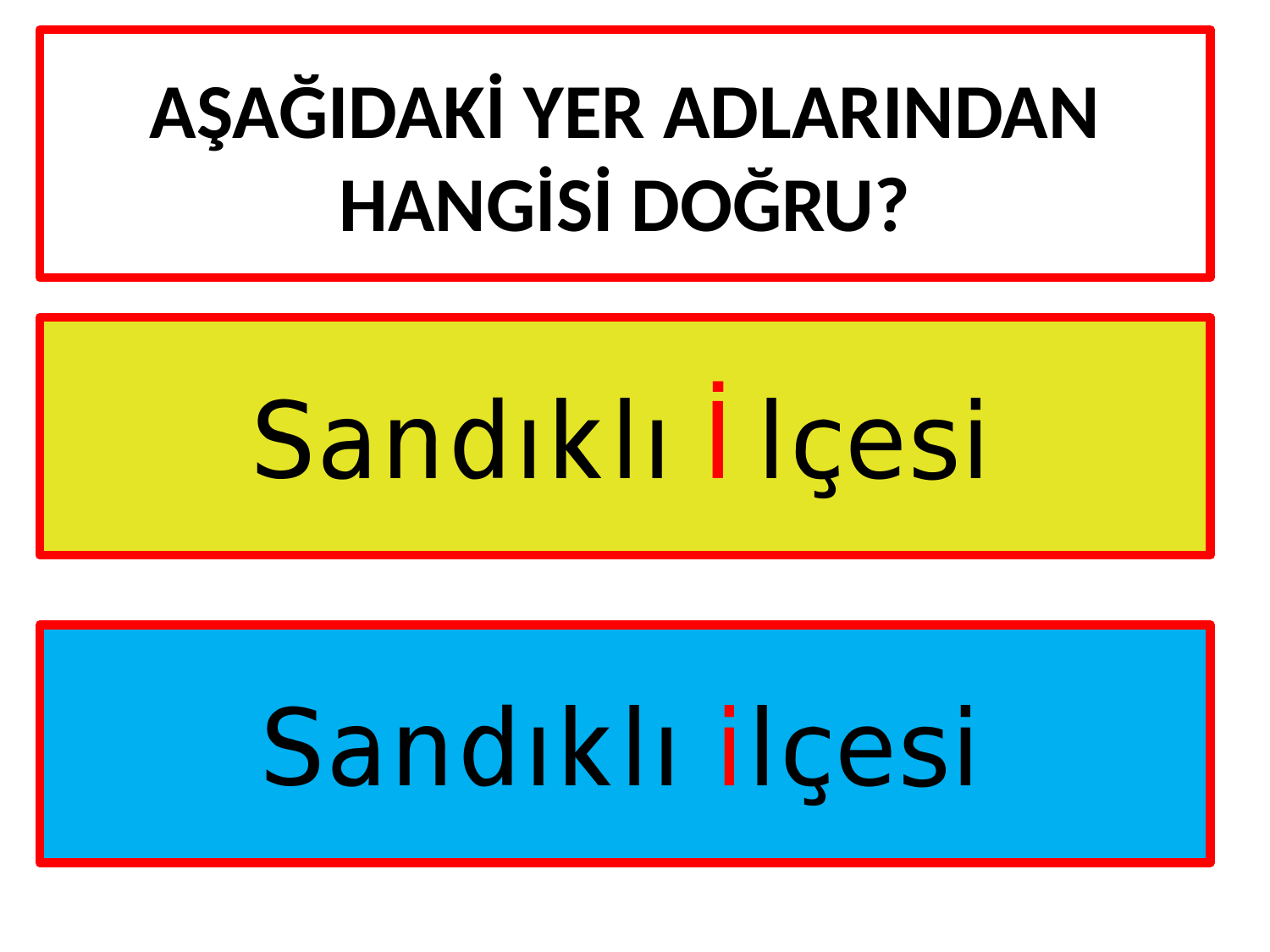

# AşağIdakİ YER ADLARINDAN HANGİSİ DOĞRU?
Sandıklı İlçesi
Sandıklı ilçesi